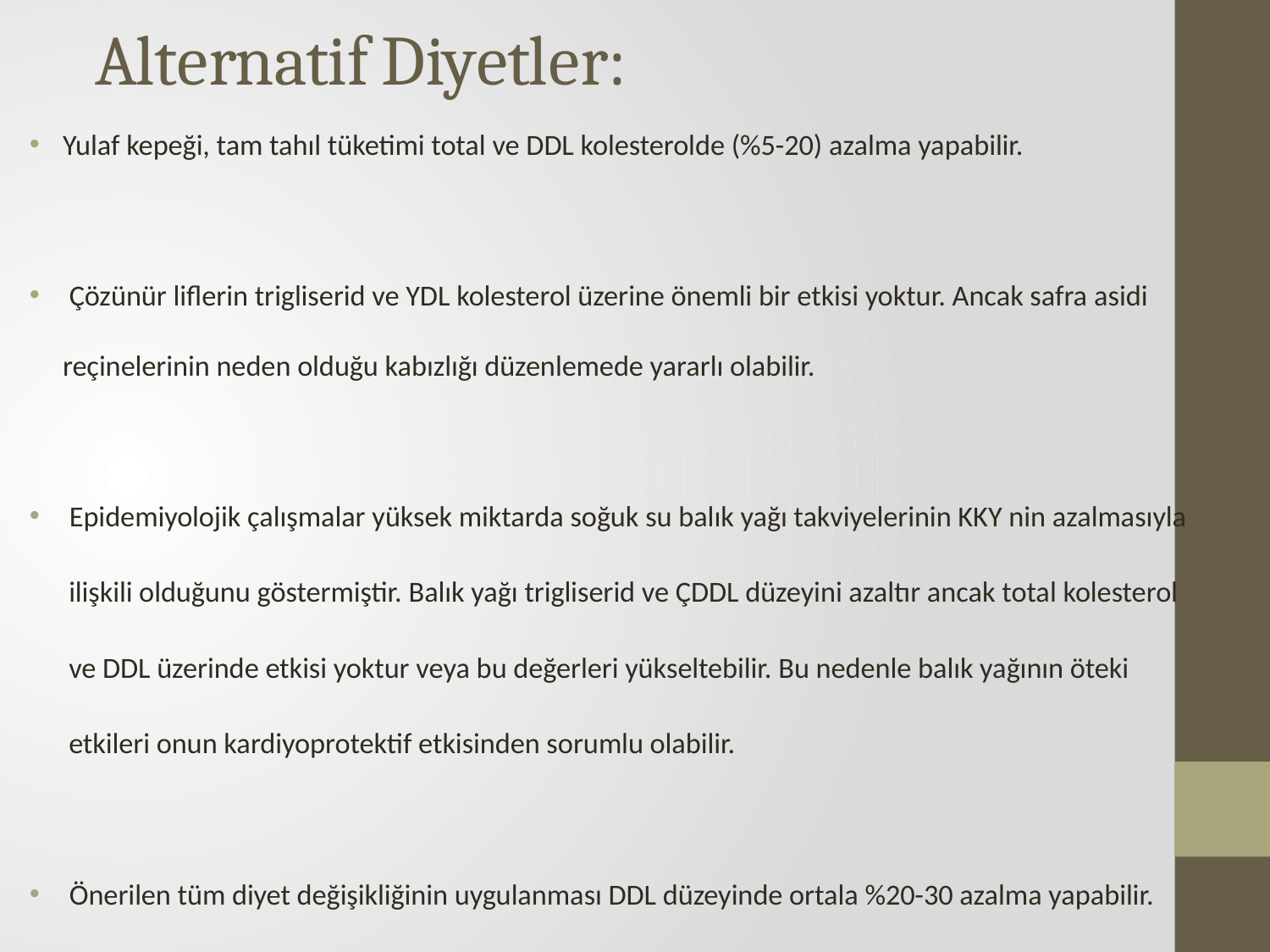

# Alternatif Diyetler:
Yulaf kepeği, tam tahıl tüketimi total ve DDL kolesterolde (%5-20) azalma yapabilir.

 Çözünür liflerin trigliserid ve YDL kolesterol üzerine önemli bir etkisi yoktur. Ancak safra asidi reçinelerinin neden olduğu kabızlığı düzenlemede yararlı olabilir.

 Epidemiyolojik çalışmalar yüksek miktarda soğuk su balık yağı takviyelerinin KKY nin azalmasıyla
      ilişkili olduğunu göstermiştir. Balık yağı trigliserid ve ÇDDL düzeyini azaltır ancak total kolesterol
      ve DDL üzerinde etkisi yoktur veya bu değerleri yükseltebilir. Bu nedenle balık yağının öteki
      etkileri onun kardiyoprotektif etkisinden sorumlu olabilir.

 Önerilen tüm diyet değişikliğinin uygulanması DDL düzeyinde ortala %20-30 azalma yapabilir.